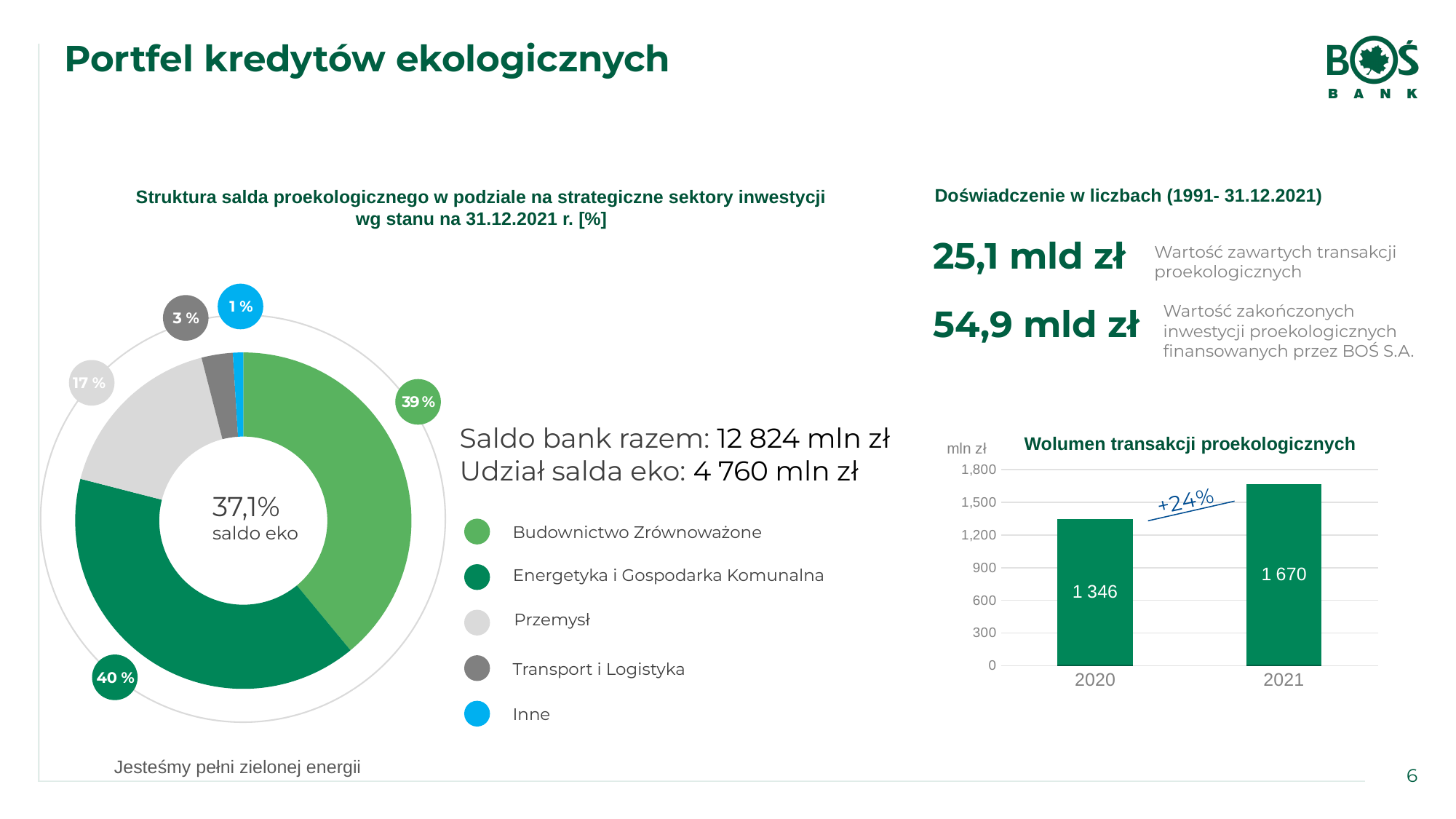

Portfel kredytów ekologicznych
Doświadczenie w liczbach (1991- 31.12.2021)
Struktura salda proekologicznego w podziale na strategiczne sektory inwestycji
wg stanu na 31.12.2021 r. [%]
25,1 mld zł
Wartość zawartych transakcji proekologicznych

1 %

### Chart

| Category |  |
|---|---|
| Budownictwo | 0.39 |
| Energetyka i Gospodarka Komunalna | 0.4 |
| Przemysł | 0.17 |
| Transport i logistyka | 0.03 |
| Inne | 0.01 |
3 %

17 %

39 %

40 %
Wartość zakończonych inwestycji proekologicznych finansowanych przez BOŚ S.A.
54,9 mld zł
Saldo bank razem: 12 824 mln zł
Udział salda eko: 4 760 mln zł

### Chart: mln zł

| Category | preferencyjne | komercyjne |
|---|---|---|
| 2020 | 9.62178104 | 1336.7396215341087 |
| 2021 | 11.04804597 | 1658.5980152000009 |
Wolumen transakcji proekologicznych
37,1%
saldo eko
Budownictwo Zrównoważone

Energetyka i Gospodarka Komunalna

Przemysł

Transport i Logistyka

Inne

### Chart

| Category |
|---|
Jesteśmy pełni zielonej energii

6